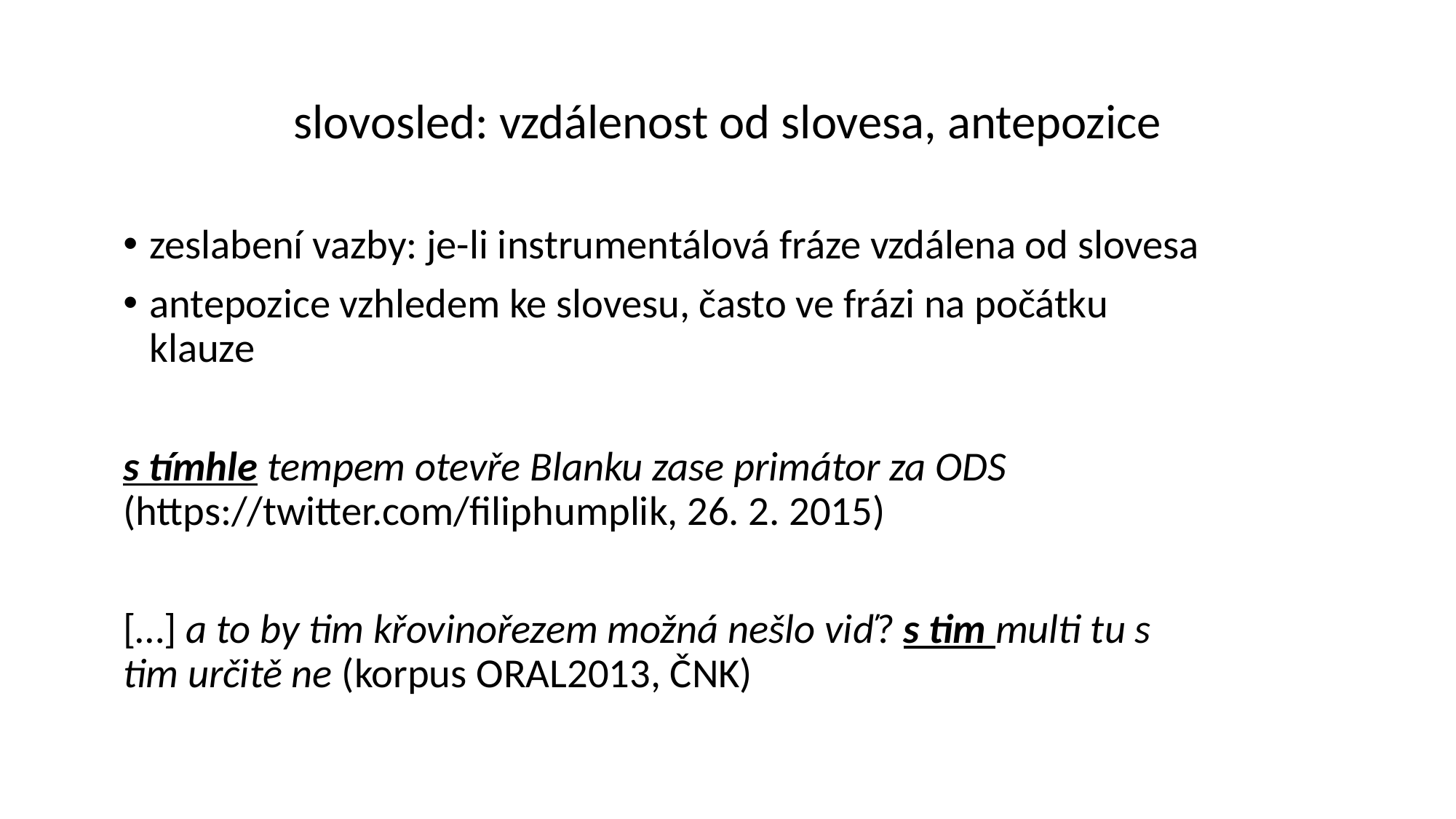

# slovosled: vzdálenost od slovesa, antepozice
zeslabení vazby: je-li instrumentálová fráze vzdálena od slovesa
antepozice vzhledem ke slovesu, často ve frázi na počátku klauze

s tímhle tempem otevře Blanku zase primátor za ODS (https://twitter.com/filiphumplik, 26. 2. 2015)

[…] a to by tim křovinořezem možná nešlo viď? s tim multi tu s tim určitě ne (korpus ORAL2013, ČNK)